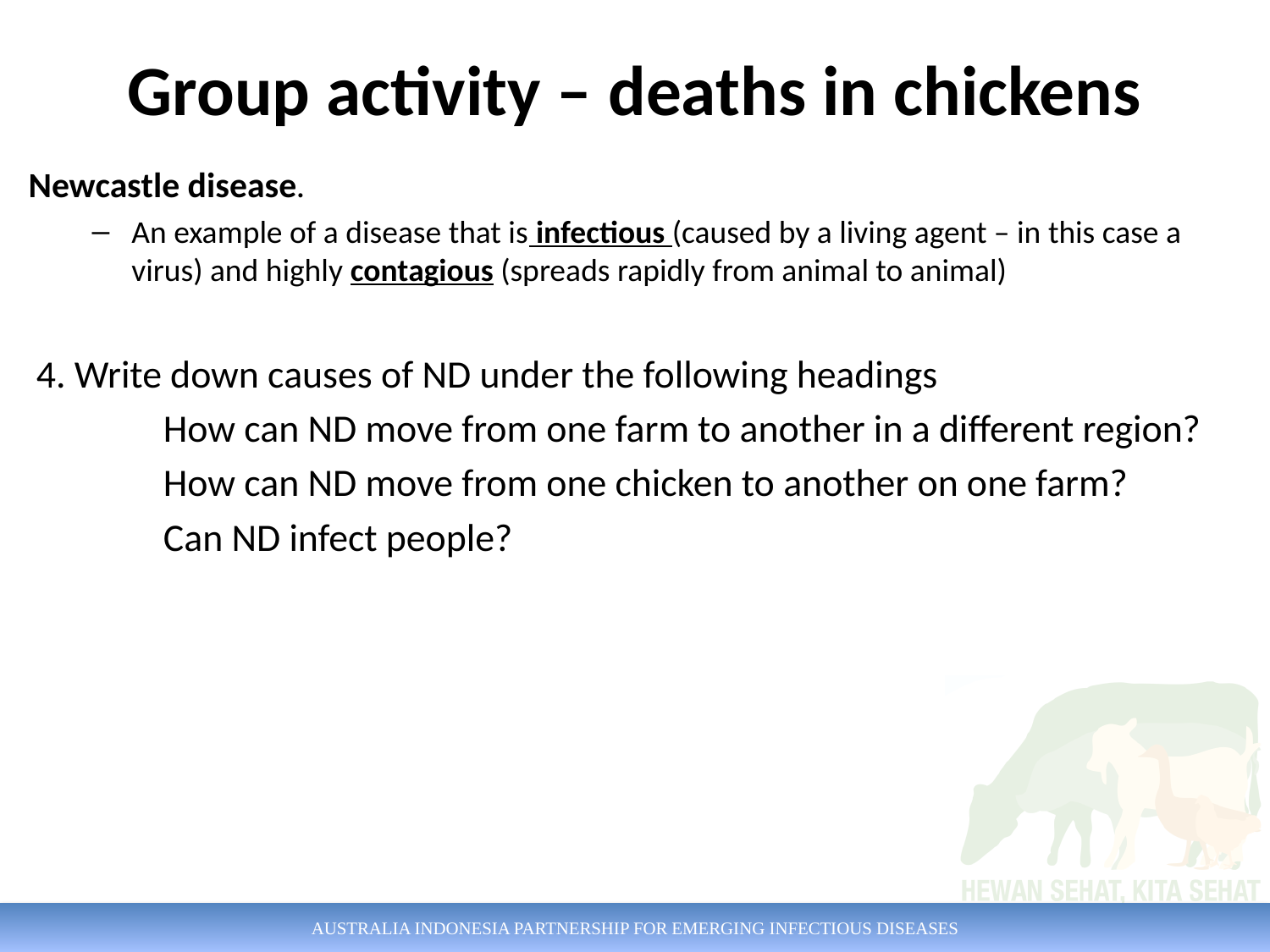

# Group activity – deaths in chickens
Newcastle disease.
An example of a disease that is infectious (caused by a living agent – in this case a virus) and highly contagious (spreads rapidly from animal to animal)

4. Write down causes of ND under the following headings
	How can ND move from one farm to another in a different region?
	How can ND move from one chicken to another on one farm?
	Can ND infect people?